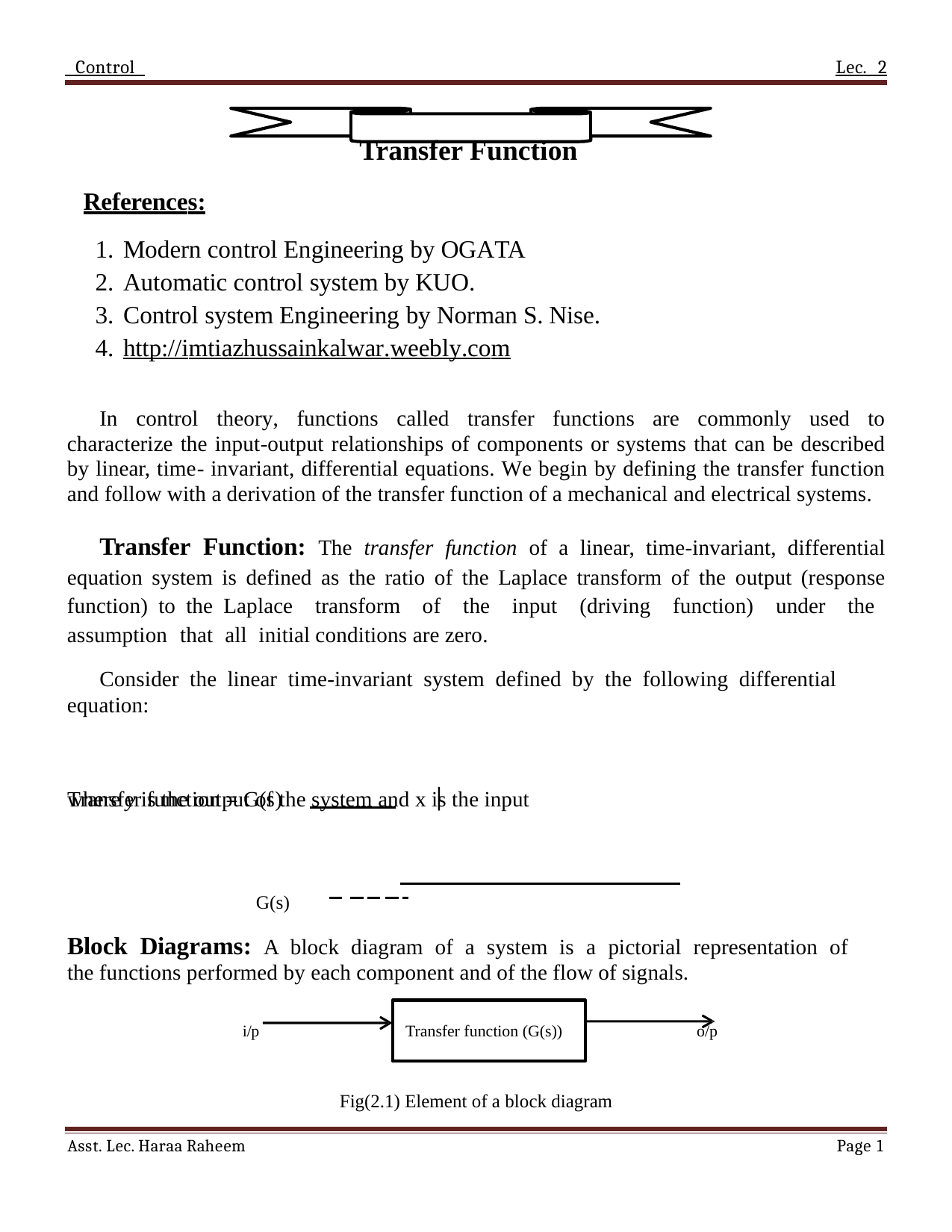

Control 	Lec. 2

Transfer Function

References:

Modern control Engineering by OGATA
Automatic control system by KUO.
Control system Engineering by Norman S. Nise.
http://imtiazhussainkalwar.weebly.com

In control theory, functions called transfer functions are commonly used to characterize the input-output relationships of components or systems that can be described by linear, time- invariant, differential equations. We begin by defining the transfer function and follow with a derivation of the transfer function of a mechanical and electrical systems.

Transfer Function: The transfer function of a linear, time-invariant, differential equation system is defined as the ratio of the Laplace transform of the output (response function) to the Laplace  transform  of  the  input  (driving  function)  under  the  assumption  that  all  initial conditions are zero.

Consider the linear time-invariant system defined by the following differential equation:

where y is the output of the system and x is the input

Transfer function = G(s)          |

G(s)

Block  Diagrams:  A  block  diagram  of  a  system  is  a  pictorial  representation  of  the functions performed by each component and of the flow of signals.

i/p
Transfer function (G(s))
o/p
Fig(2.1) Element of a block diagram

Asst. Lec. Haraa Raheem
Page 1